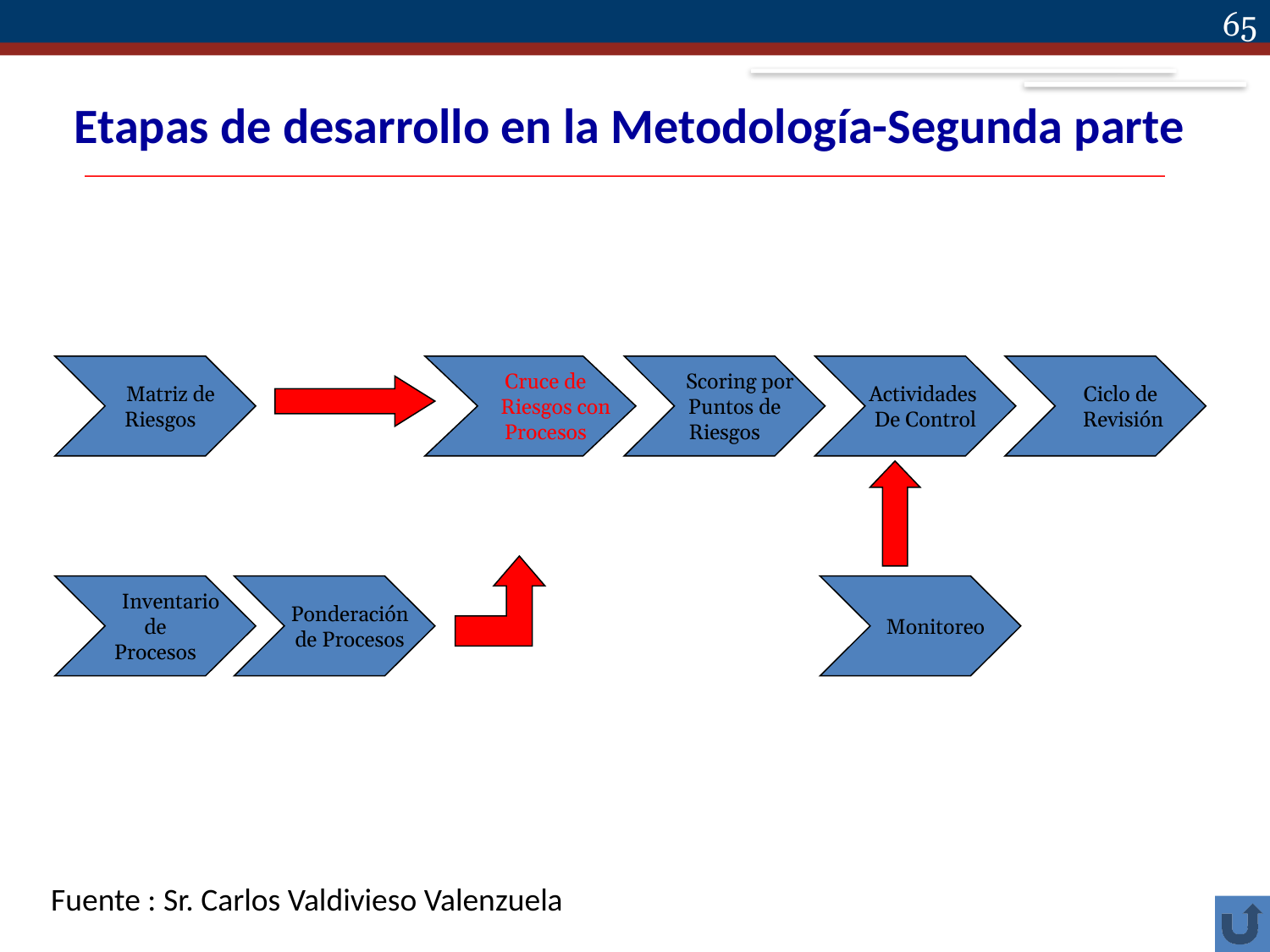

65
Etapas de desarrollo en la Metodología-Segunda parte

      Matriz de
  Riesgos
      Cruce de
          Riesgos con
      Procesos
      Scoring por
    Puntos de
Riesgos
   Actividades
    De Control
      Ciclo de
       Revisión

      Inventario
de
Procesos
      Ponderación
      de Procesos
      Monitoreo
Fuente : Sr. Carlos Valdivieso Valenzuela